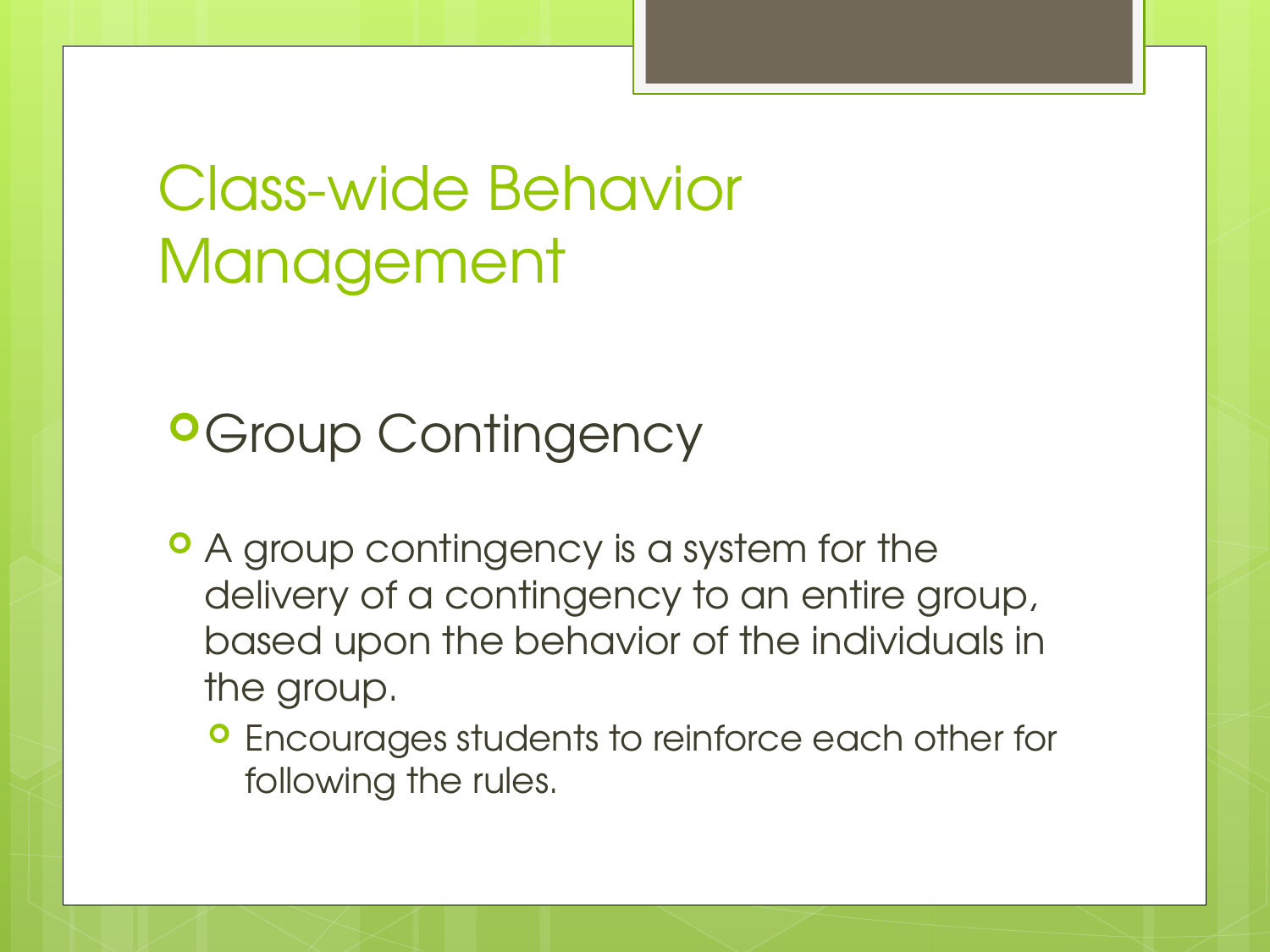

# Class-wide Behavior Management

Group Contingency

A group contingency is a system for the delivery of a contingency to an entire group, based upon the behavior of the individuals in the group.
Encourages students to reinforce each other for following the rules.